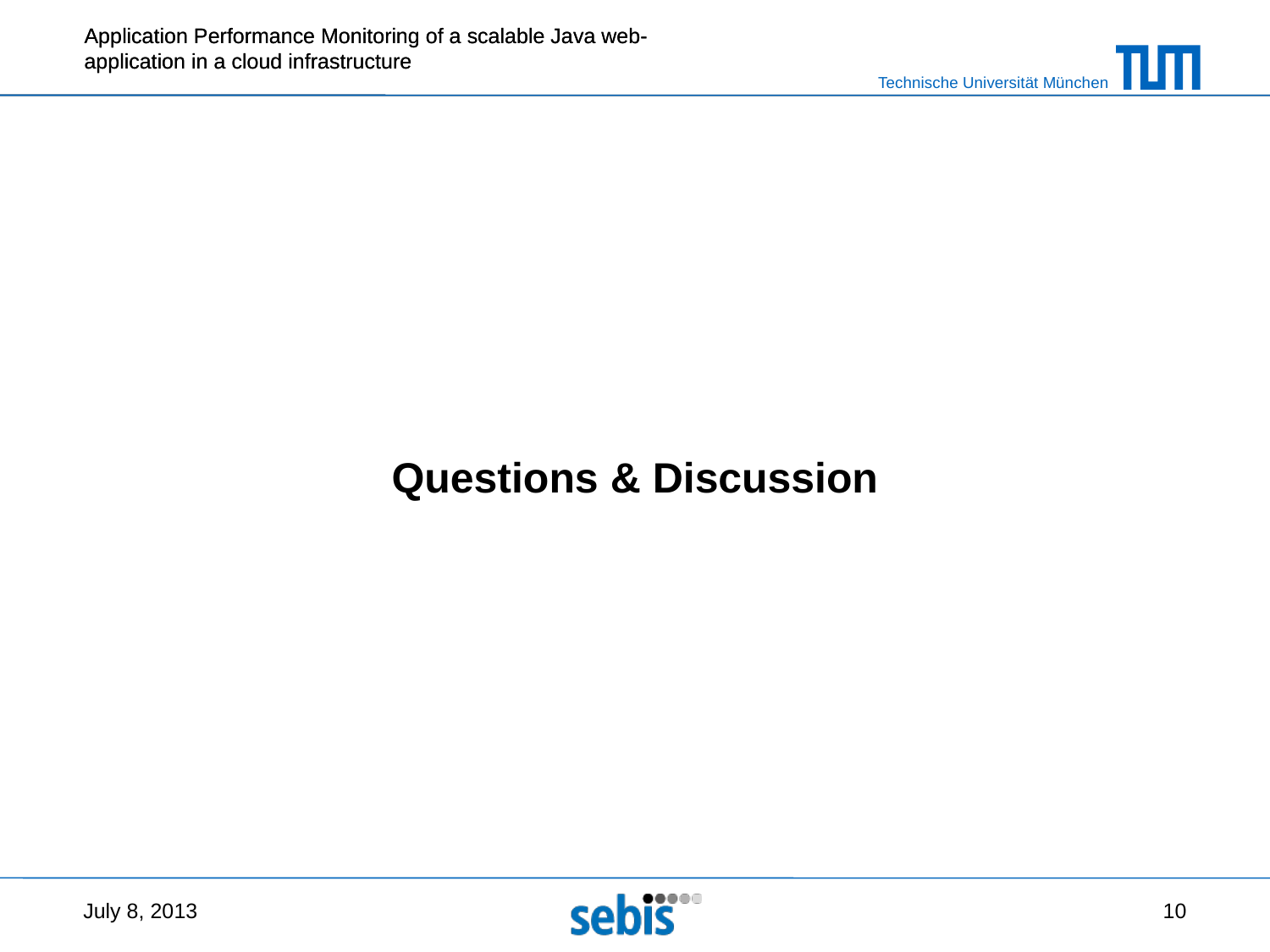

Questions & Discussion
July 8, 2013
10